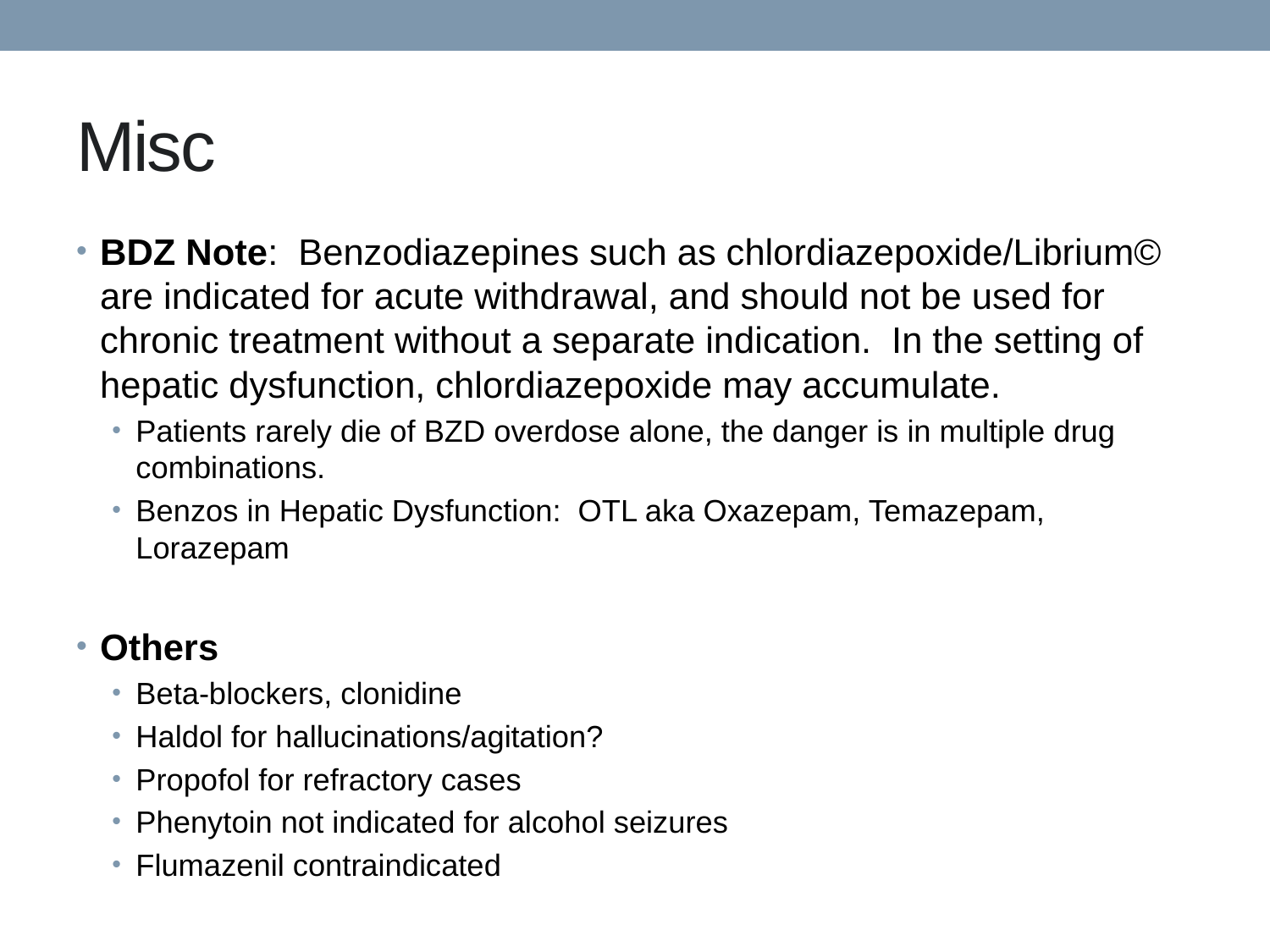

# Misc
BDZ Note:  Benzodiazepines such as chlordiazepoxide/Librium© are indicated for acute withdrawal, and should not be used for chronic treatment without a separate indication.  In the setting of hepatic dysfunction, chlordiazepoxide may accumulate.
Patients rarely die of BZD overdose alone, the danger is in multiple drug combinations.
Benzos in Hepatic Dysfunction:  OTL aka Oxazepam, Temazepam, Lorazepam

Others
Beta-blockers, clonidine
Haldol for hallucinations/agitation?
Propofol for refractory cases
Phenytoin not indicated for alcohol seizures
Flumazenil contraindicated